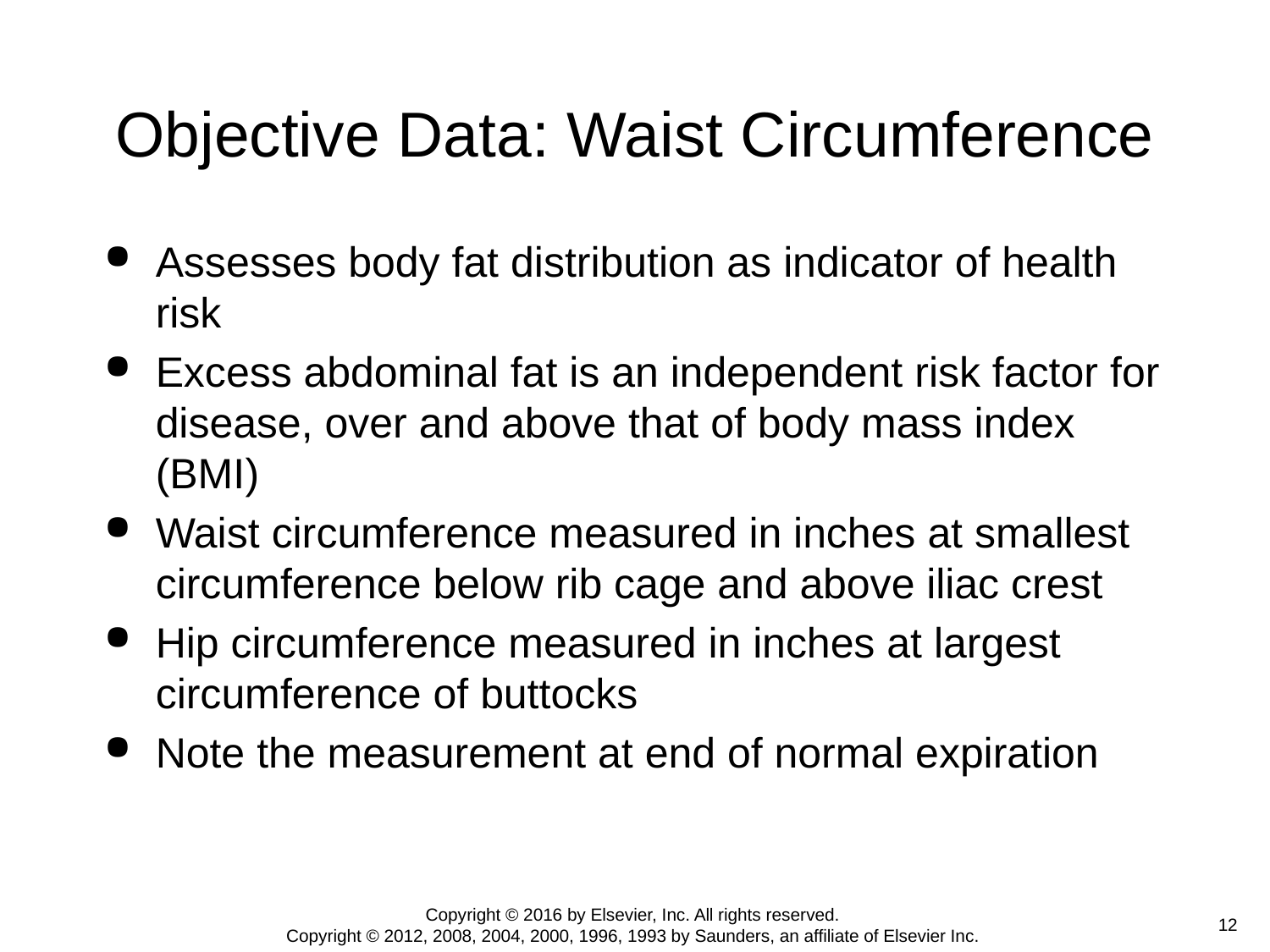

# Objective Data: Waist Circumference
Assesses body fat distribution as indicator of health risk
Excess abdominal fat is an independent risk factor for disease, over and above that of body mass index (BMI)
Waist circumference measured in inches at smallest circumference below rib cage and above iliac crest
Hip circumference measured in inches at largest circumference of buttocks
Note the measurement at end of normal expiration
Copyright © 2016 by Elsevier, Inc. All rights reserved.
Copyright © 2012, 2008, 2004, 2000, 1996, 1993 by Saunders, an affiliate of Elsevier Inc.
 12